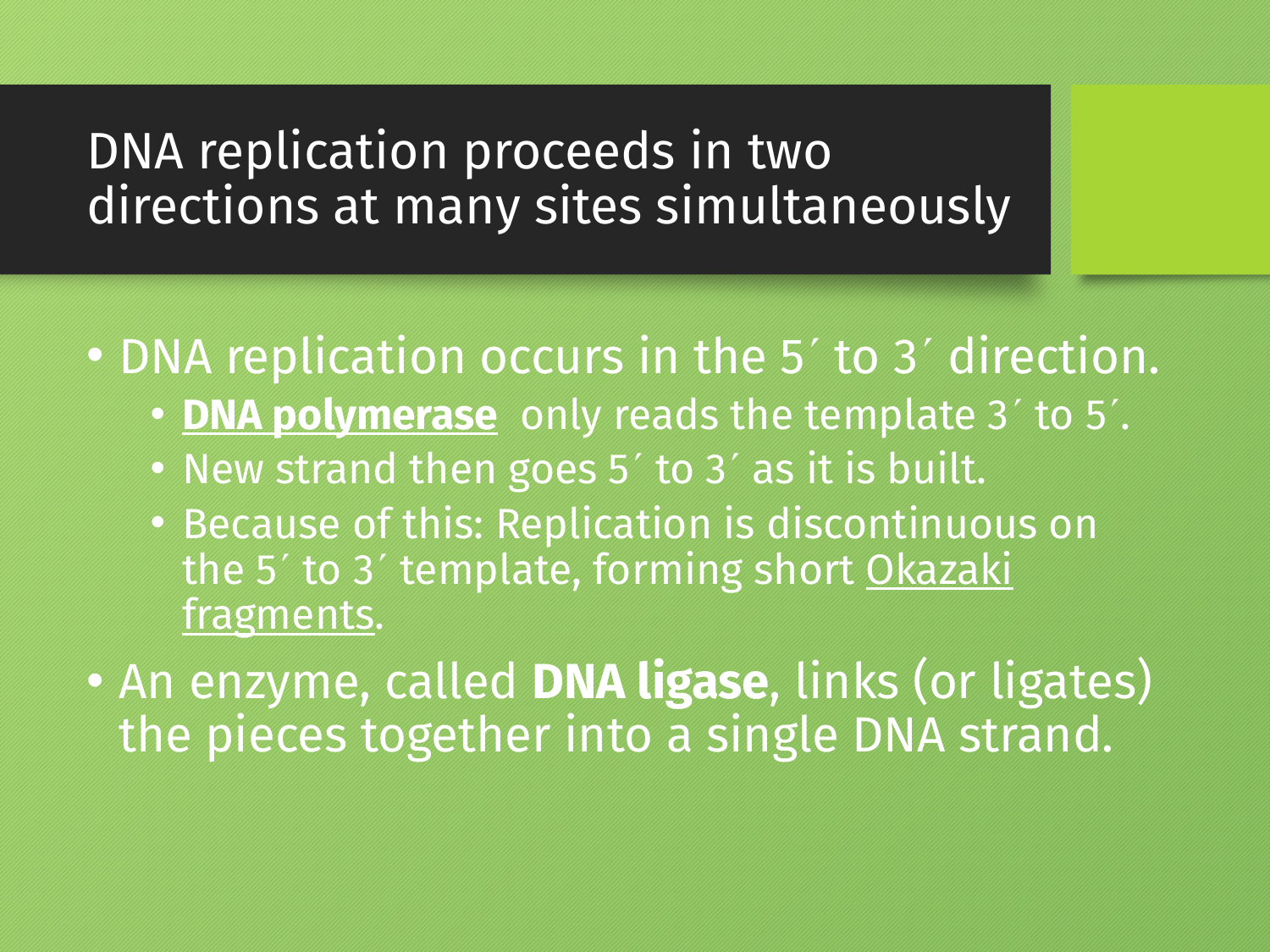

# DNA replication proceeds in two directions at many sites simultaneously
DNA replication occurs in the 5′ to 3′ direction.
DNA polymerase  only reads the template 3′ to 5′.
New strand then goes 5′ to 3′ as it is built.
Because of this: Replication is discontinuous on the 5′ to 3′ template, forming short Okazaki fragments.
An enzyme, called DNA ligase, links (or ligates) the pieces together into a single DNA strand.